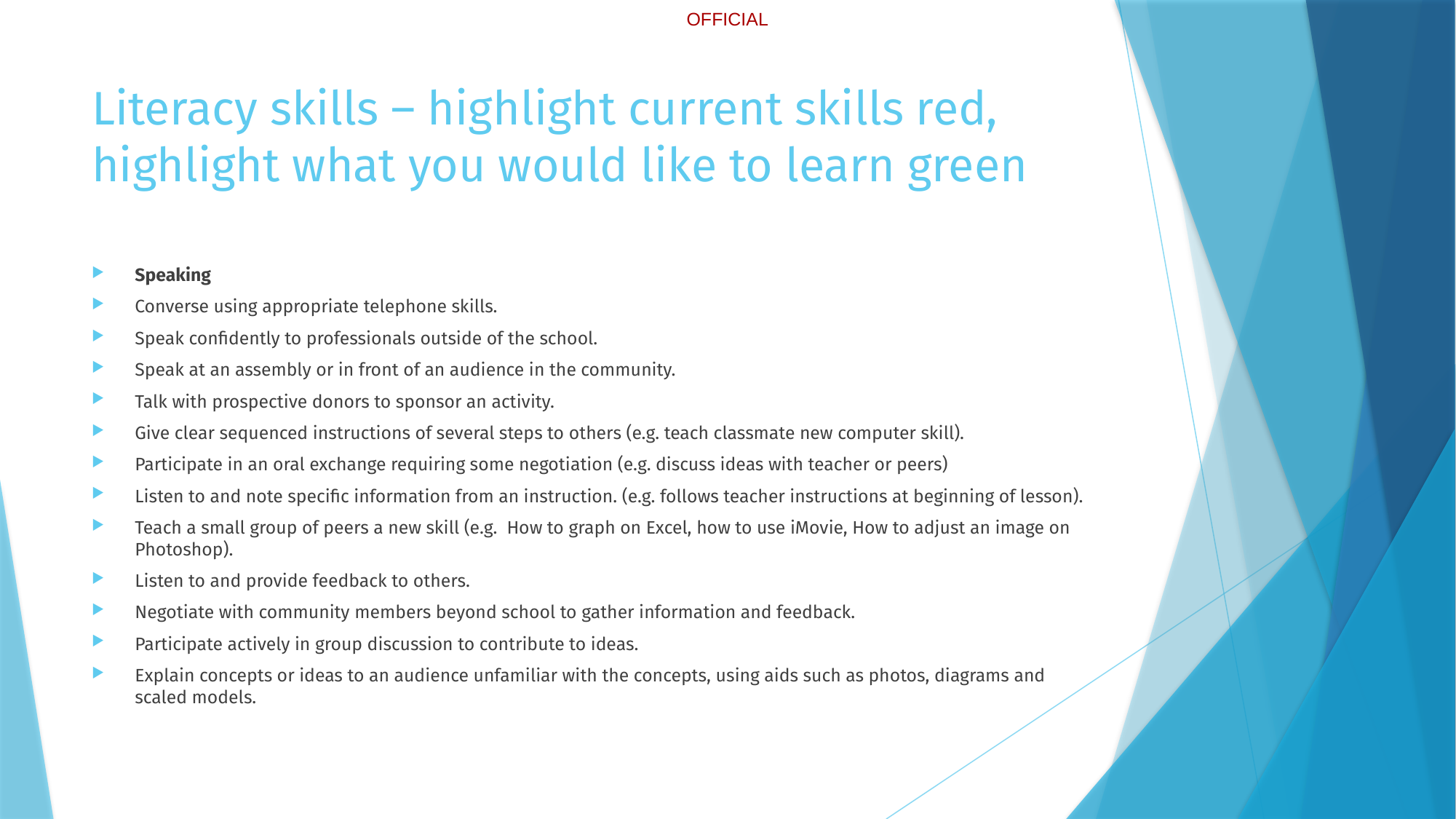

# Literacy skills – highlight current skills red, highlight what you would like to learn green
Speaking
Converse using appropriate telephone skills.
Speak confidently to professionals outside of the school.
Speak at an assembly or in front of an audience in the community.
Talk with prospective donors to sponsor an activity.
Give clear sequenced instructions of several steps to others (e.g. teach classmate new computer skill).
Participate in an oral exchange requiring some negotiation (e.g. discuss ideas with teacher or peers)
Listen to and note specific information from an instruction. (e.g. follows teacher instructions at beginning of lesson).
Teach a small group of peers a new skill (e.g.  How to graph on Excel, how to use iMovie, How to adjust an image on Photoshop).
Listen to and provide feedback to others.
Negotiate with community members beyond school to gather information and feedback.
Participate actively in group discussion to contribute to ideas.
Explain concepts or ideas to an audience unfamiliar with the concepts, using aids such as photos, diagrams and scaled models.